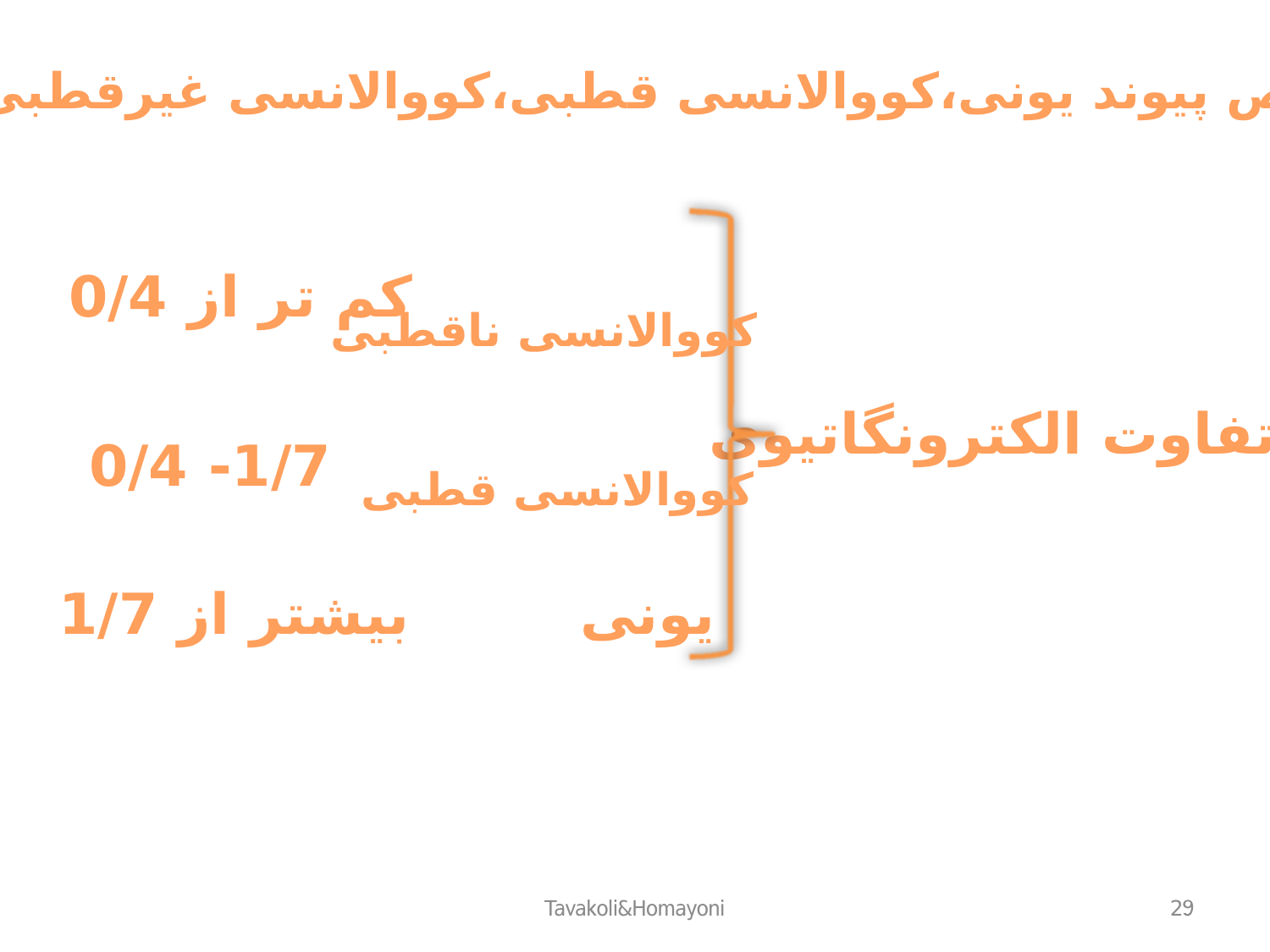

تشخیص پیوند یونی،کووالانسی قطبی،کووالانسی غیرقطبی:

کووالانسی ناقطبی
کم تر از 0/4
تفاوت الکترونگاتیوی
کووالانسی قطبی
1/7- 0/4
بیشتر از 1/7
یونی
Tavakoli&Homayoni
29